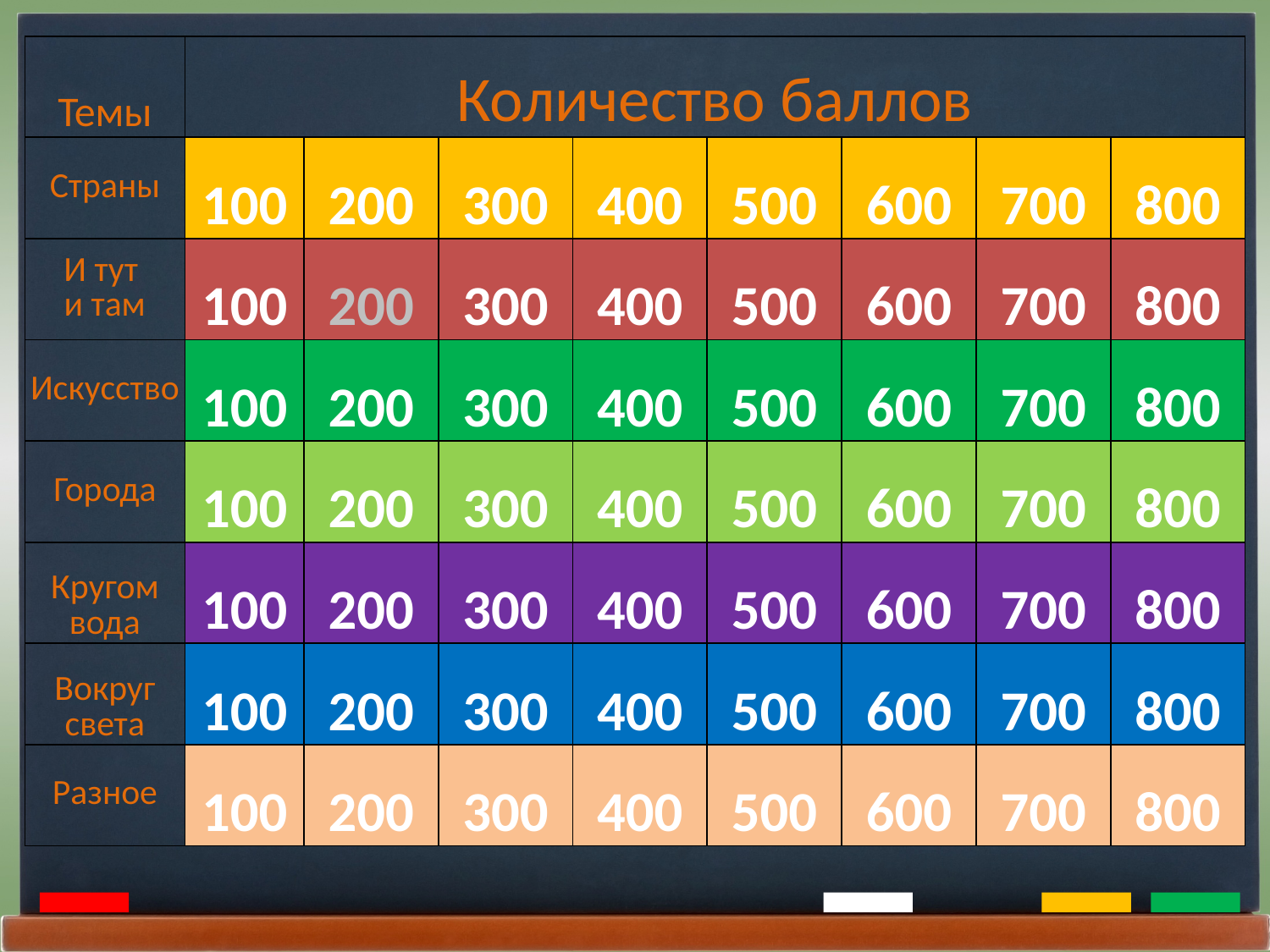

| Темы | Количество баллов |  |  |  |  |  |  |  |
| --- | --- | --- | --- | --- | --- | --- | --- | --- |
| Страны | 100 | 200 | 300 | 400 | 500 | 600 | 700 | 800 |
| И тут и там | 100 | 200 | 300 | 400 | 500 | 600 | 700 | 800 |
| Искусство | 100 | 200 | 300 | 400 | 500 | 600 | 700 | 800 |
| Города | 100 | 200 | 300 | 400 | 500 | 600 | 700 | 800 |
| Кругом вода | 100 | 200 | 300 | 400 | 500 | 600 | 700 | 800 |
| Вокруг света | 100 | 200 | 300 | 400 | 500 | 600 | 700 | 800 |
| Разное | 100 | 200 | 300 | 400 | 500 | 600 | 700 | 800 |